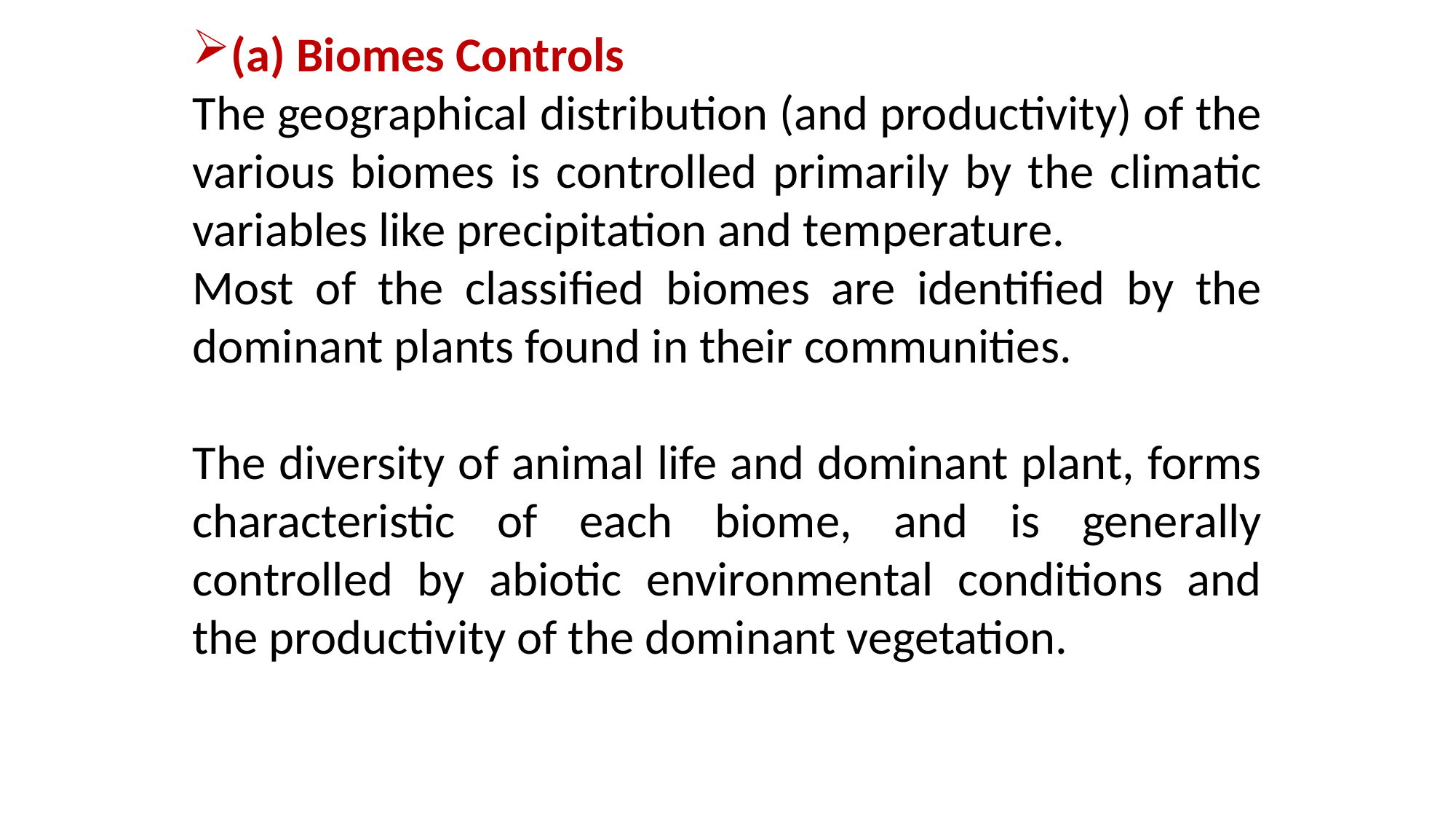

(a) Biomes Controls
The geographical distribution (and productivity) of the various biomes is controlled primarily by the climatic variables like precipitation and temperature.
Most of the classified biomes are identified by the dominant plants found in their communities.

The diversity of animal life and dominant plant, forms characteristic of each biome, and is generally controlled by abiotic environmental conditions and the productivity of the dominant vegetation.